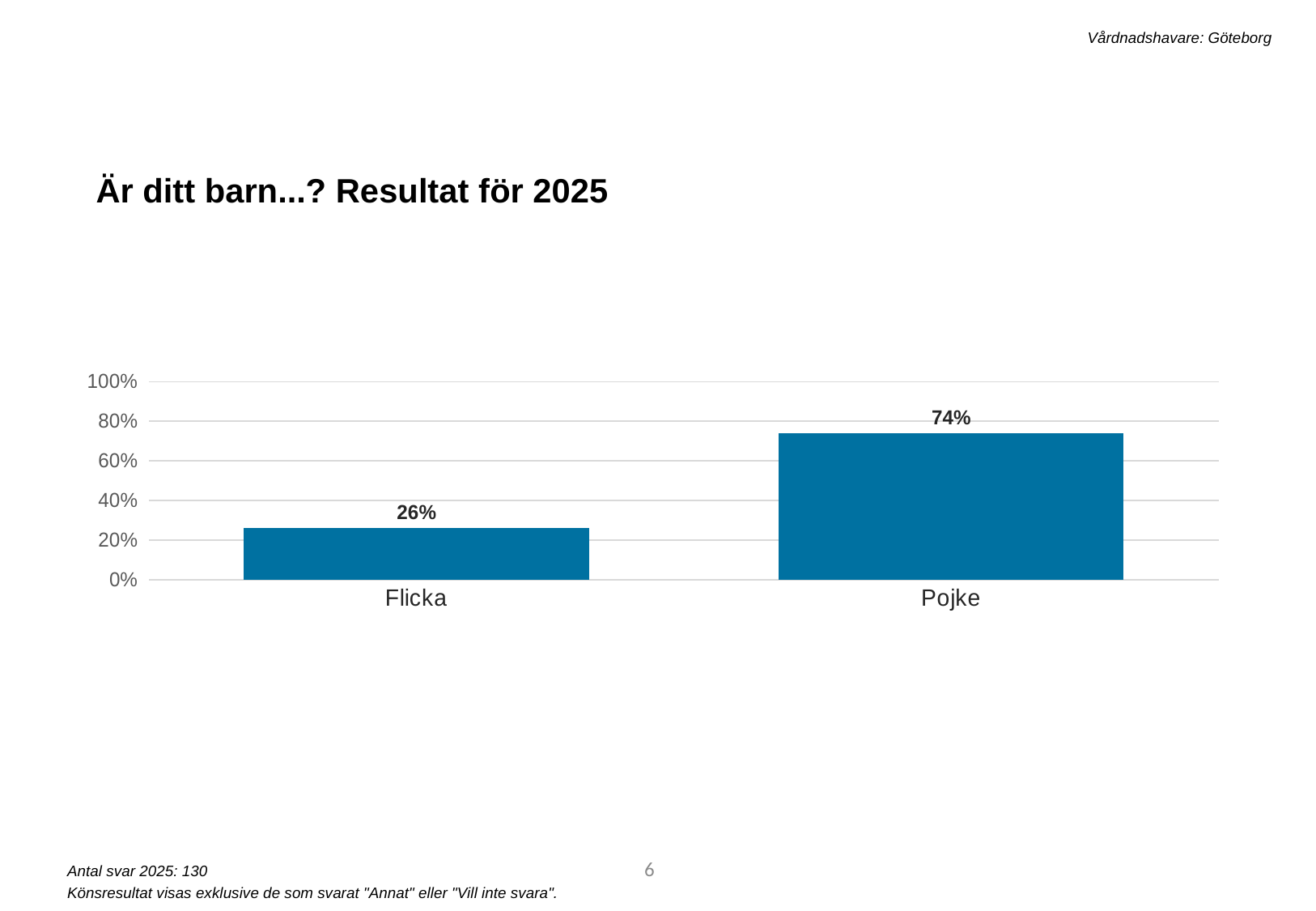

Vårdnadshavare: Göteborg
Är ditt barn...? Resultat för 2025

### Chart

| Category | qgender_2025 |
|---|---|
| Flicka | 0.2615384615384616 |
| Pojke | 0.7384615384615385 |
6
Antal svar 2025: 130
Könsresultat visas exklusive de som svarat "Annat" eller "Vill inte svara".​